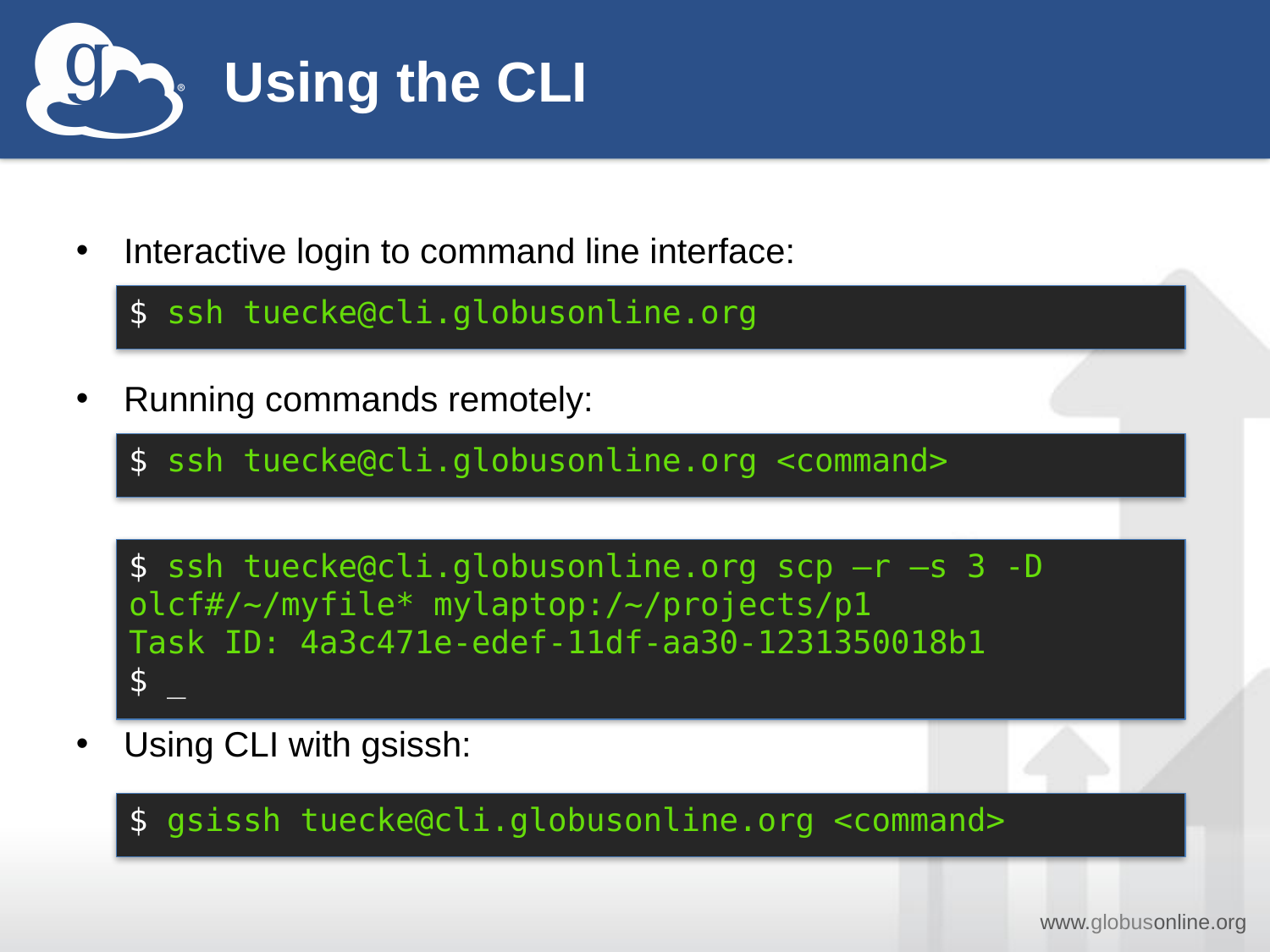

# Using the CLI
Interactive login to command line interface:

Running commands remotely:

Using CLI with gsissh:
$ ssh tuecke@cli.globusonline.org
$ ssh tuecke@cli.globusonline.org <command>
$ ssh tuecke@cli.globusonline.org scp –r –s 3 -D olcf#/~/myfile* mylaptop:/~/projects/p1
Task ID: 4a3c471e-edef-11df-aa30-1231350018b1
$ _
$ gsissh tuecke@cli.globusonline.org <command>